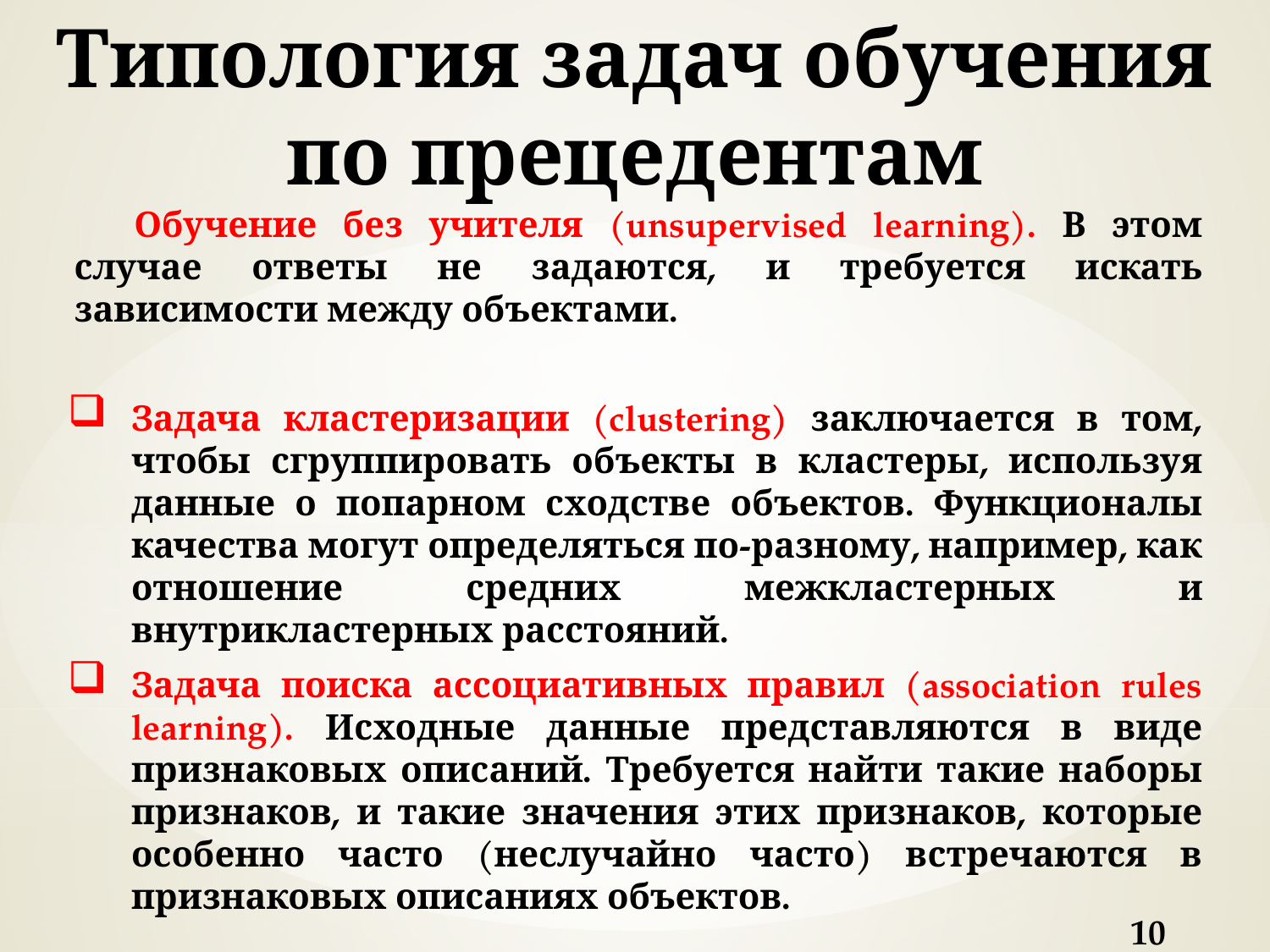

# Типология задач обучения по прецедентам

Обучение без учителя (unsupervised learning). В этом случае ответы не задаются, и требуется искать зависимости между объектами.

Задача кластеризации (clustering) заключается в том, чтобы сгруппировать объекты в кластеры, используя данные о попарном сходстве объектов. Функционалы качества могут определяться по-разному, например, как отношение средних межкластерных и внутрикластерных расстояний.
Задача поиска ассоциативных правил (association rules learning). Исходные данные представляются в виде признаковых описаний. Требуется найти такие наборы признаков, и такие значения этих признаков, которые особенно часто (неслучайно часто) встречаются в признаковых описаниях объектов.
10